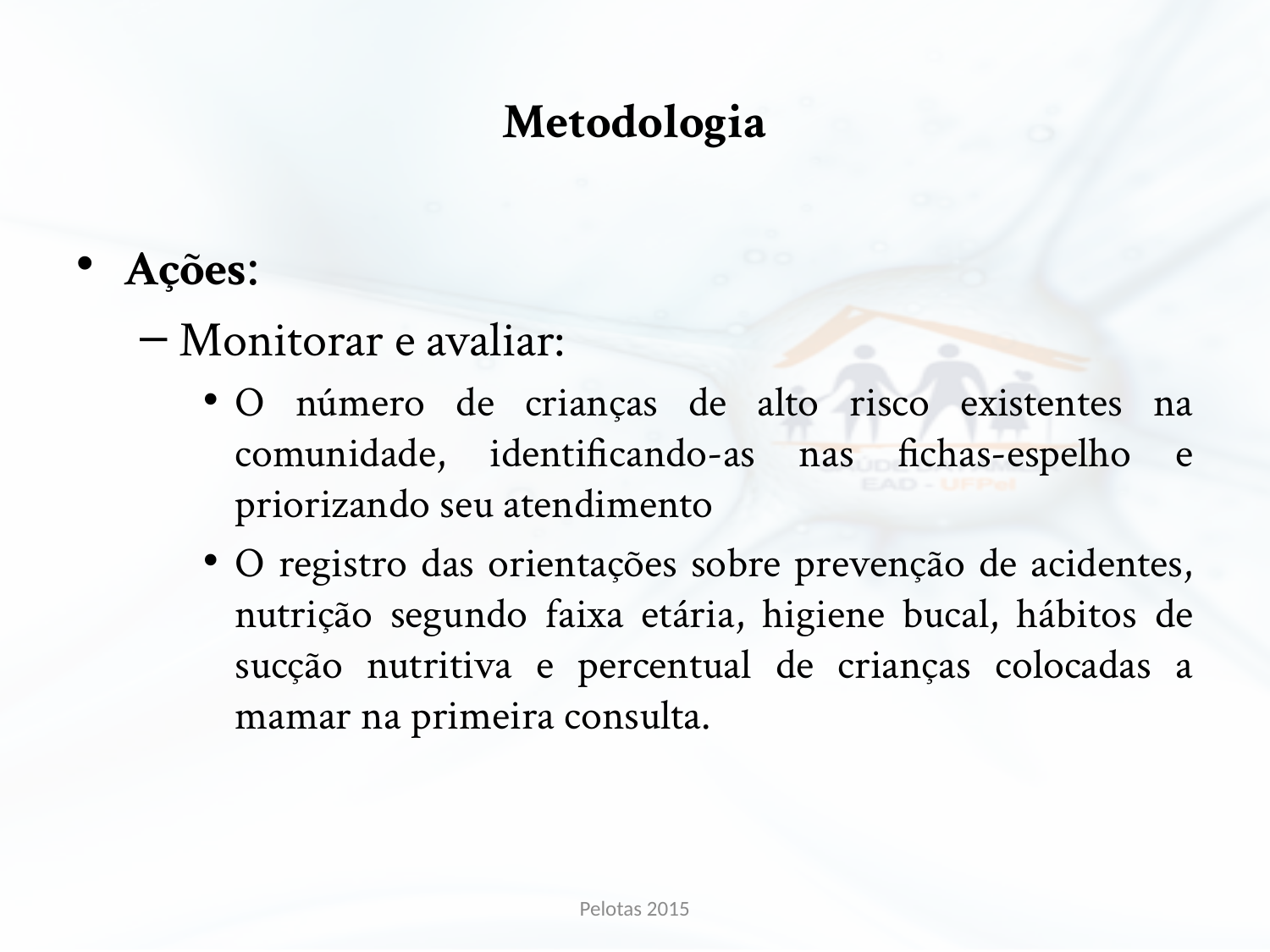

# Metodologia
Ações:
Monitorar e avaliar:
O número de crianças de alto risco existentes na comunidade, identificando-as nas fichas-espelho e priorizando seu atendimento
O registro das orientações sobre prevenção de acidentes, nutrição segundo faixa etária, higiene bucal, hábitos de sucção nutritiva e percentual de crianças colocadas a mamar na primeira consulta.
Pelotas 2015